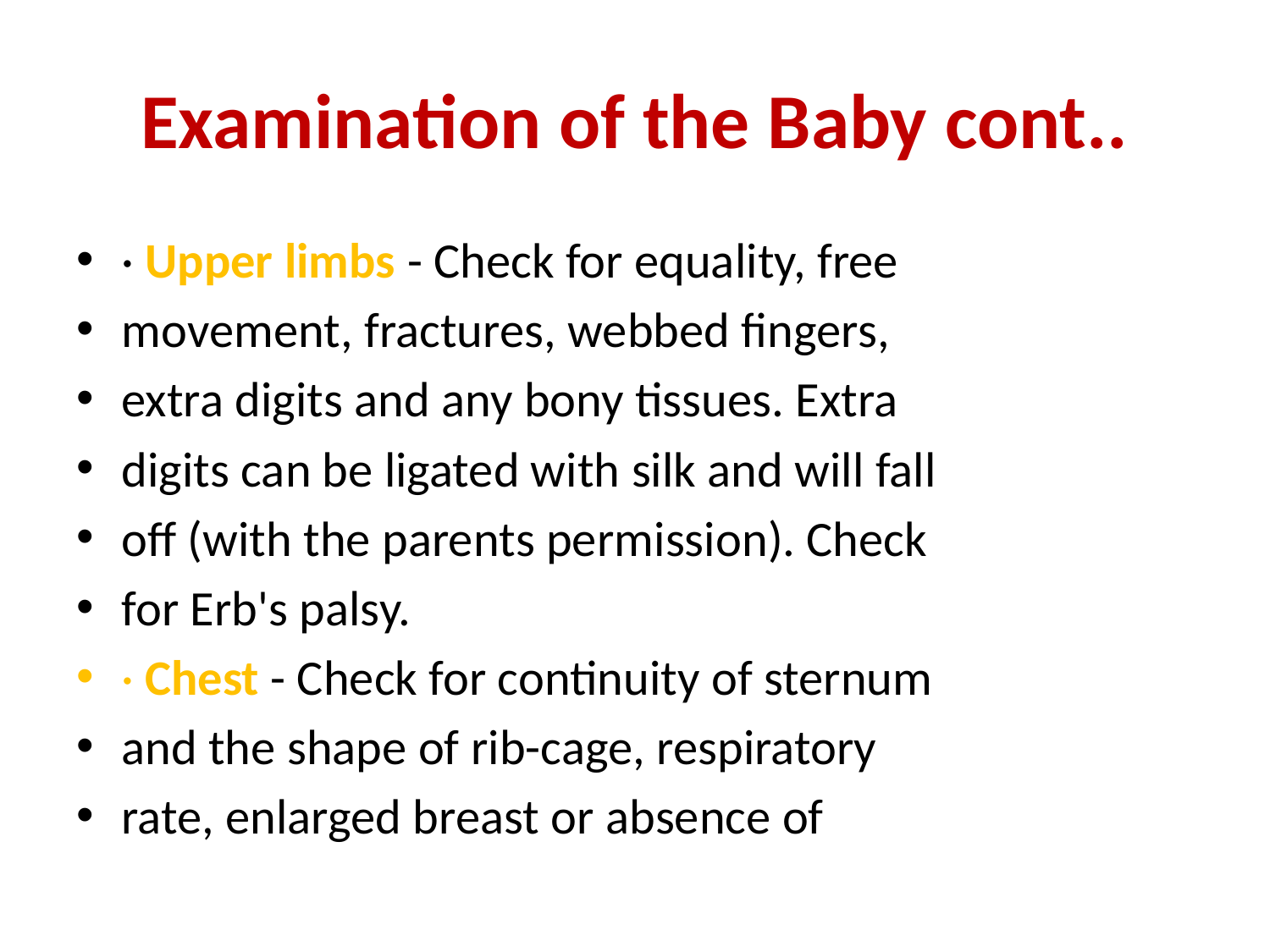

# Examination of the Baby cont..
· Upper limbs - Check for equality, free
movement, fractures, webbed fingers,
extra digits and any bony tissues. Extra
digits can be ligated with silk and will fall
off (with the parents permission). Check
for Erb's palsy.
· Chest - Check for continuity of sternum
and the shape of rib-cage, respiratory
rate, enlarged breast or absence of